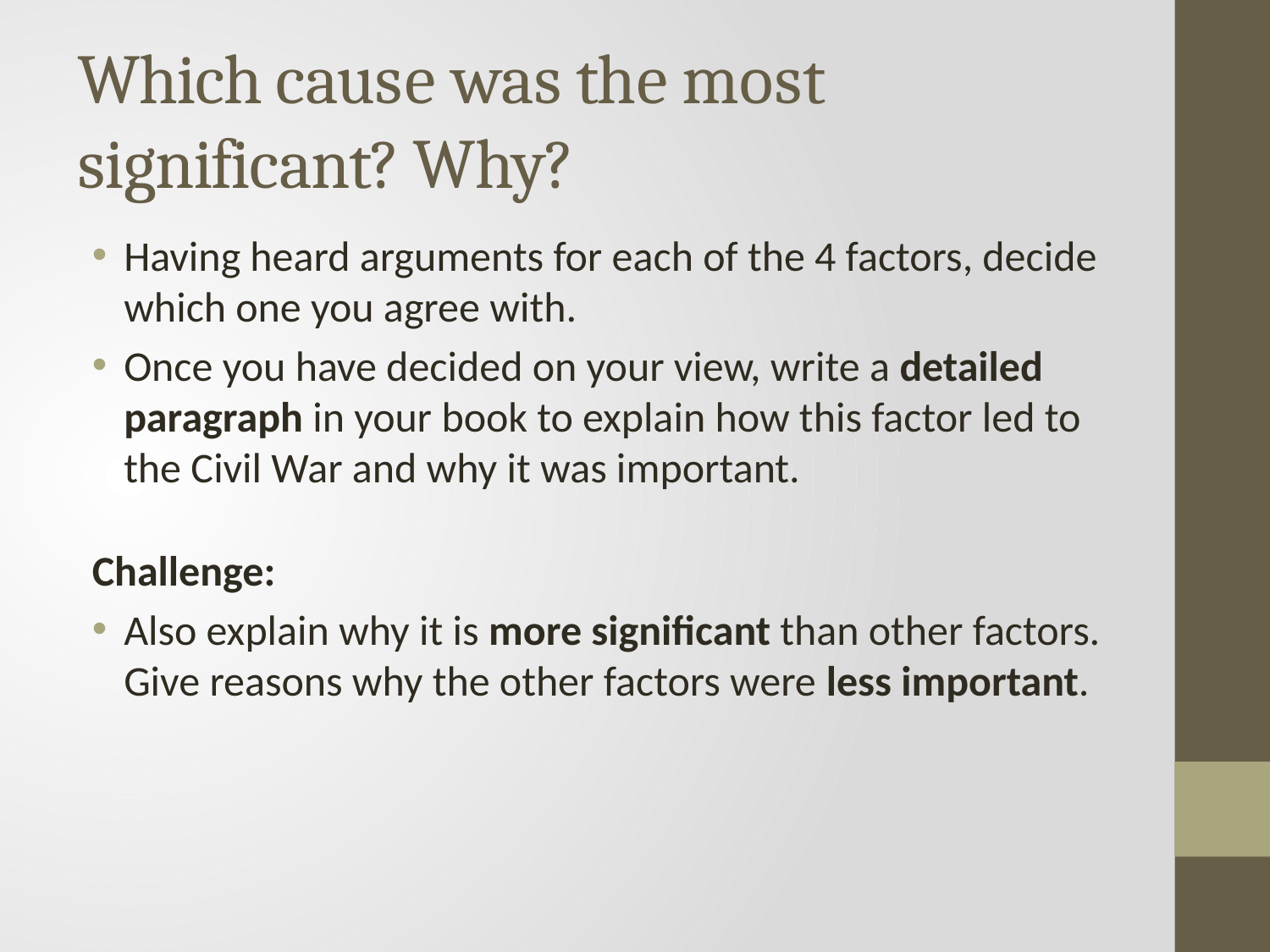

# Which cause was the most significant? Why?
Having heard arguments for each of the 4 factors, decide which one you agree with.
Once you have decided on your view, write a detailed paragraph in your book to explain how this factor led to the Civil War and why it was important.

Challenge:
Also explain why it is more significant than other factors. Give reasons why the other factors were less important.